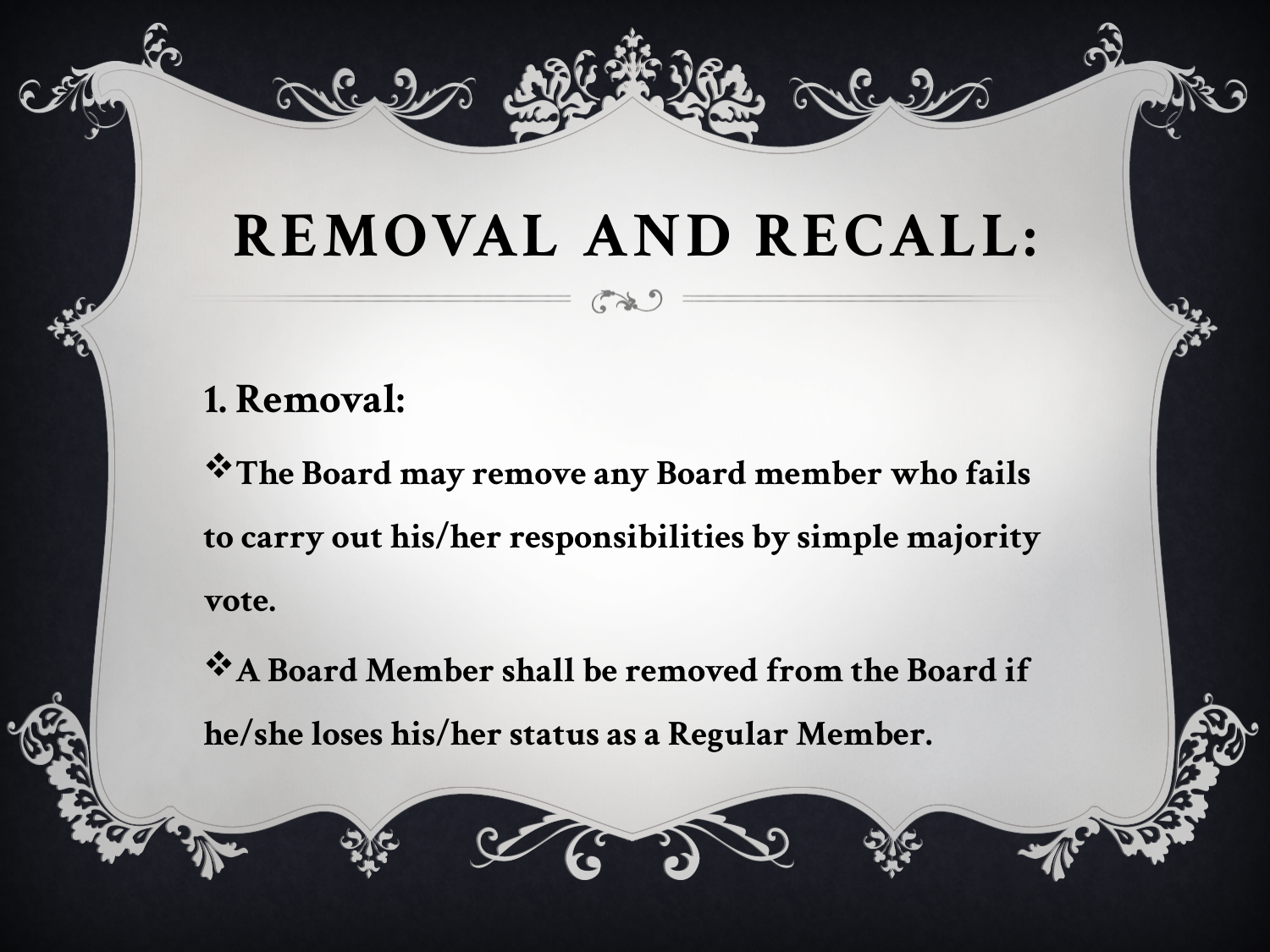

# Removal and Recall:
1. Removal:
The Board may remove any Board member who fails to carry out his/her responsibilities by simple majority vote.
A Board Member shall be removed from the Board if he/she loses his/her status as a Regular Member.